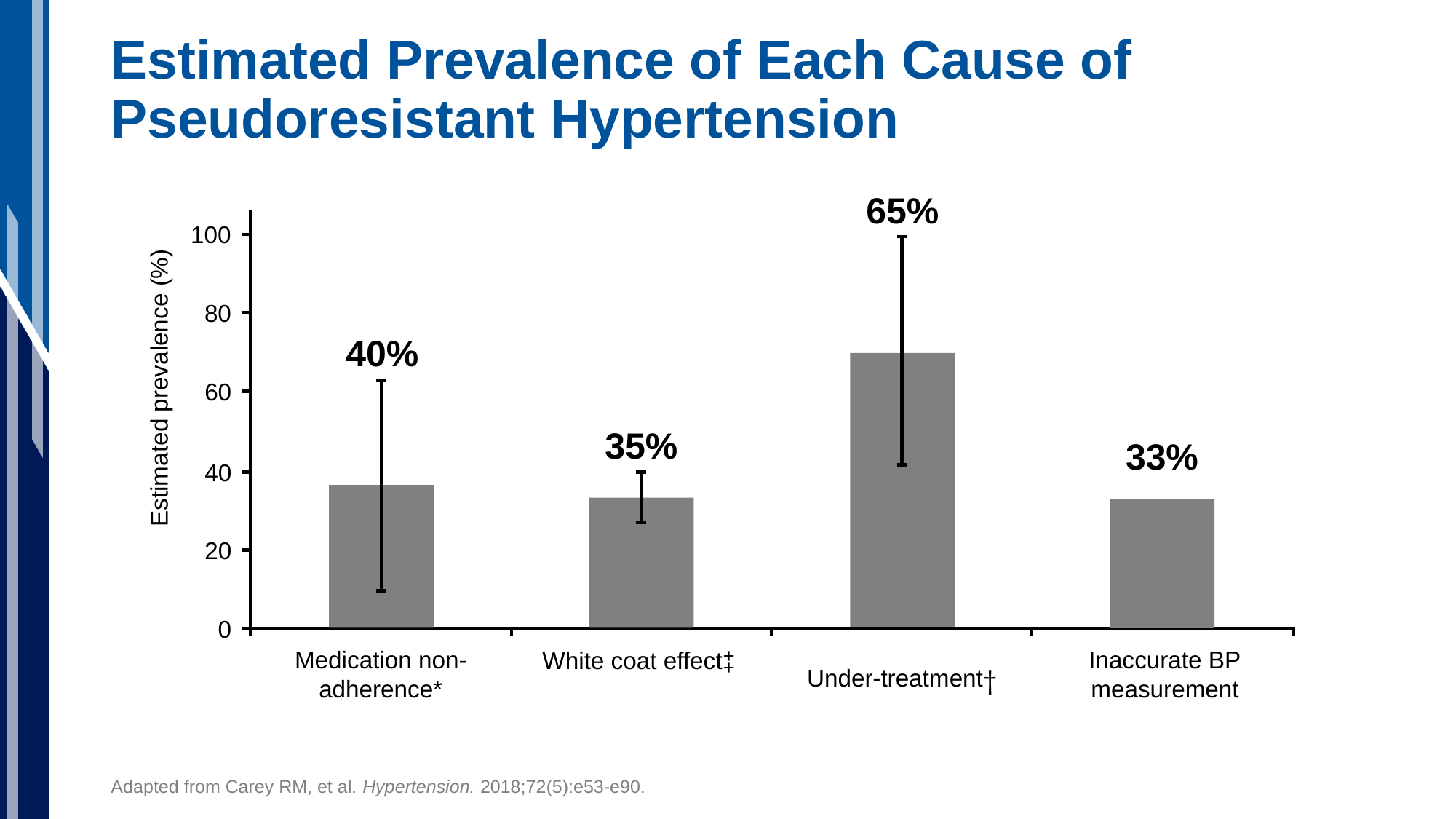

# Estimated Prevalence of Each Cause of Pseudoresistant Hypertension
65%
100
80
40%

Estimated prevalence (%)
60
35%
33%
40

20
0
Under-treatment†
+
+
Medication non-
adherence*
Inaccurate BP
measurement
White coat effect
Adapted from Carey RM, et al. Hypertension. 2018;72(5):e53-e90.